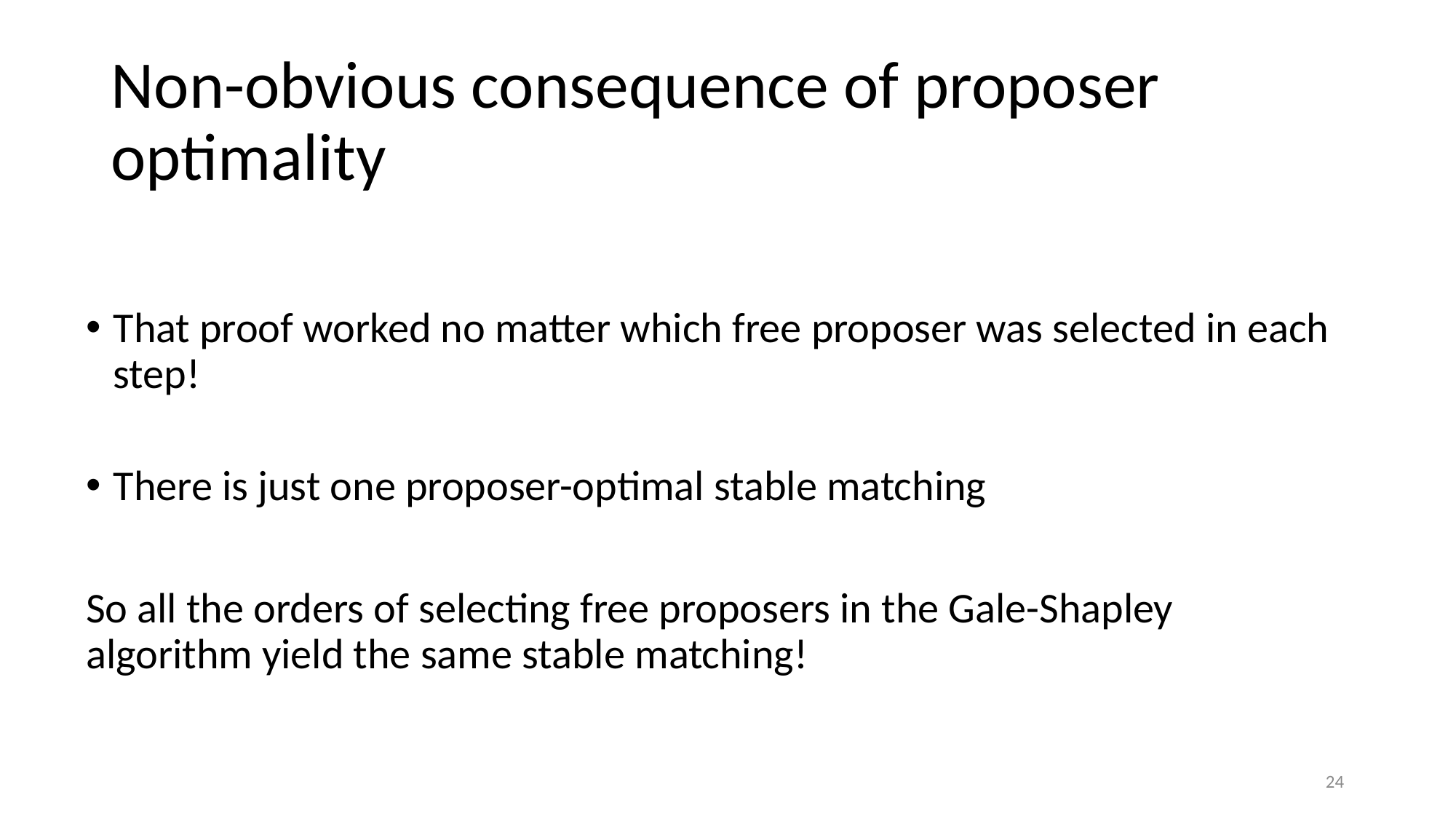

# Non-obvious consequence of proposer optimality
That proof worked no matter which free proposer was selected in each step!
There is just one proposer-optimal stable matching

So all the orders of selecting free proposers in the Gale-Shapley algorithm yield the same stable matching!
24